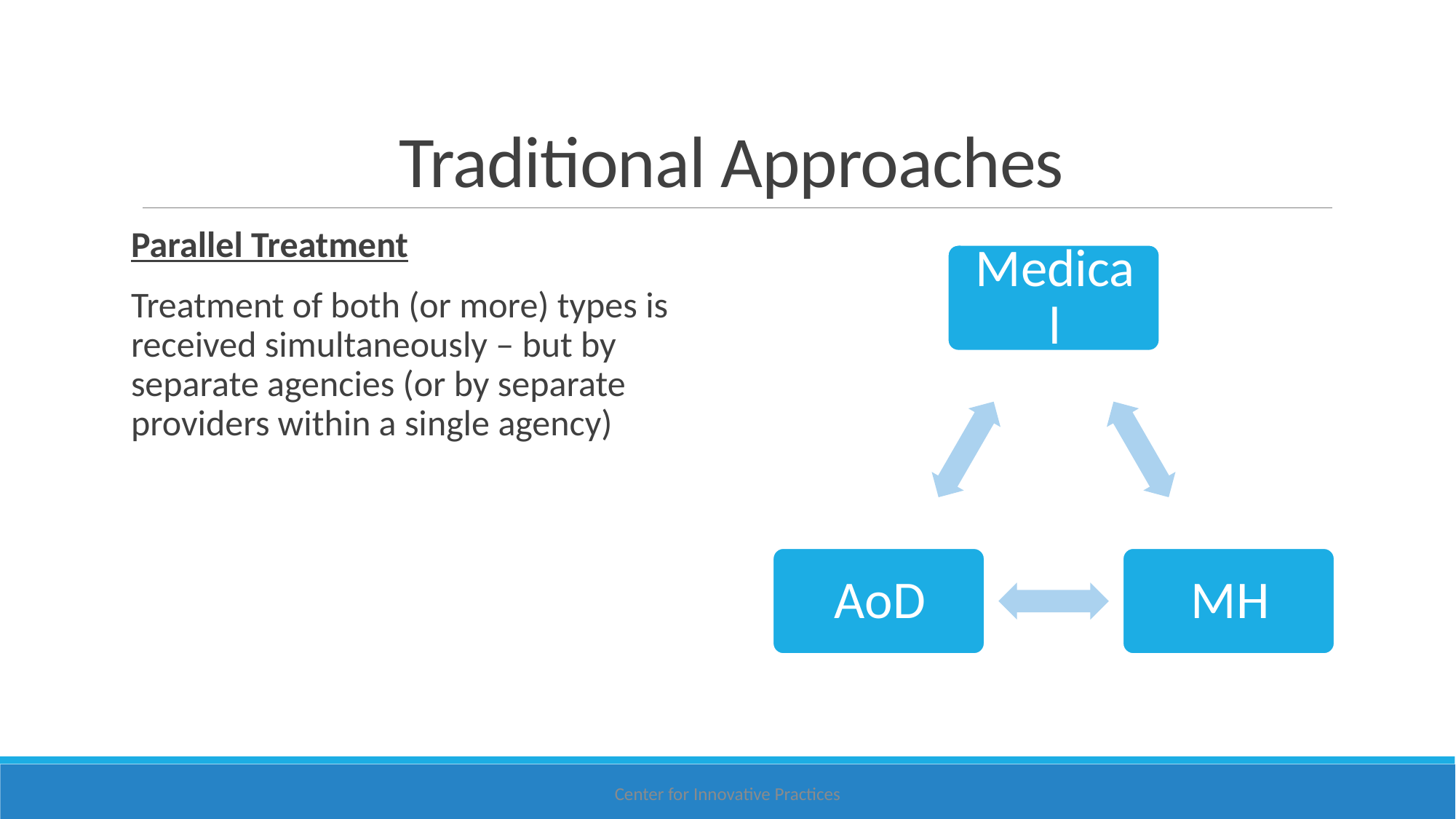

# Traditional Approaches
Parallel Treatment
Treatment of both (or more) types is received simultaneously – but by separate agencies (or by separate providers within a single agency)
Medical

MH

AoD

Center for Innovative Practices